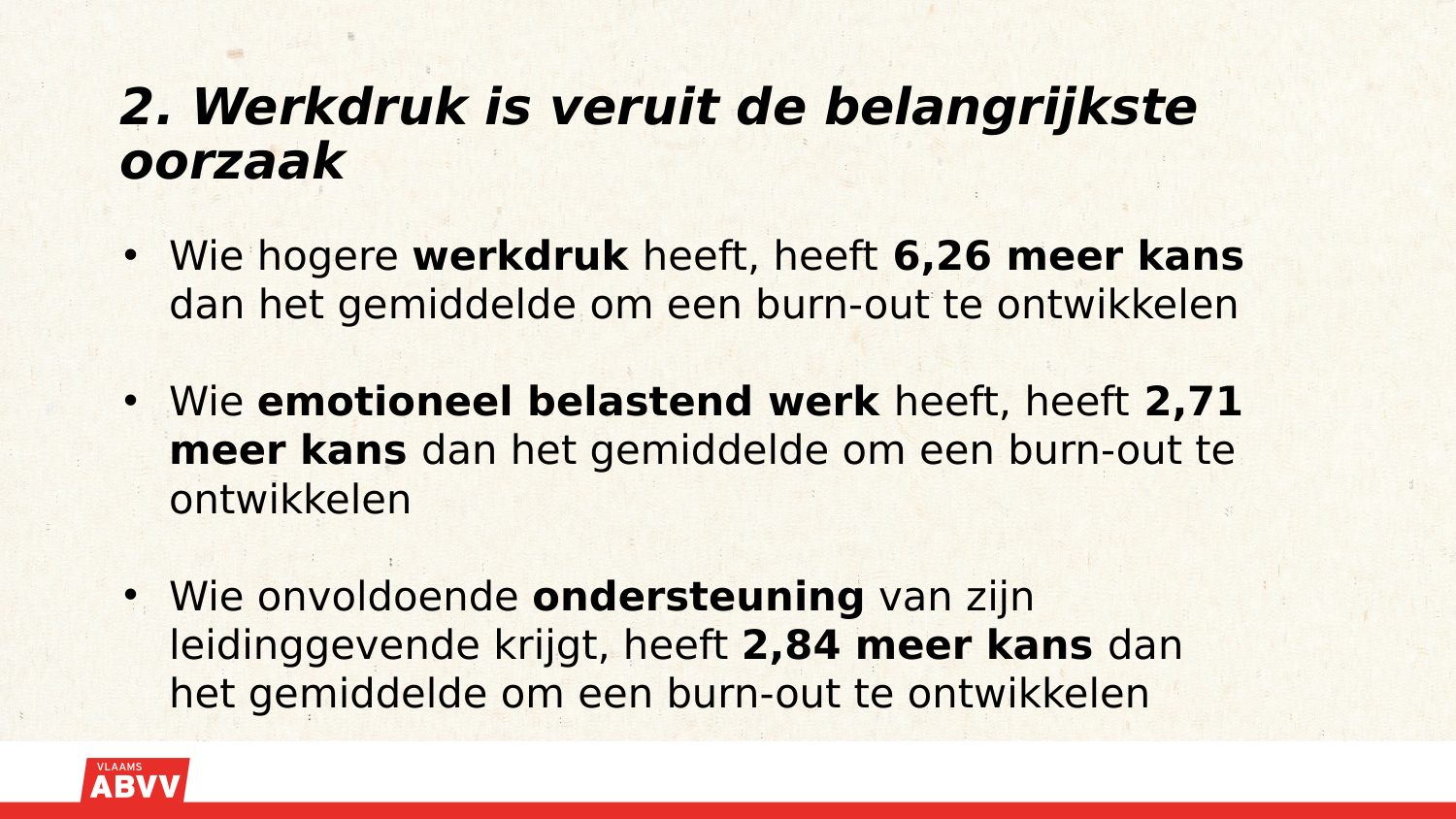

# 2. Werkdruk is veruit de belangrijkste oorzaak
Wie hogere werkdruk heeft, heeft 6,26 meer kans dan het gemiddelde om een burn-out te ontwikkelen

Wie emotioneel belastend werk heeft, heeft 2,71 meer kans dan het gemiddelde om een burn-out te ontwikkelen

Wie onvoldoende ondersteuning van zijn leidinggevende krijgt, heeft 2,84 meer kans dan het gemiddelde om een burn-out te ontwikkelen